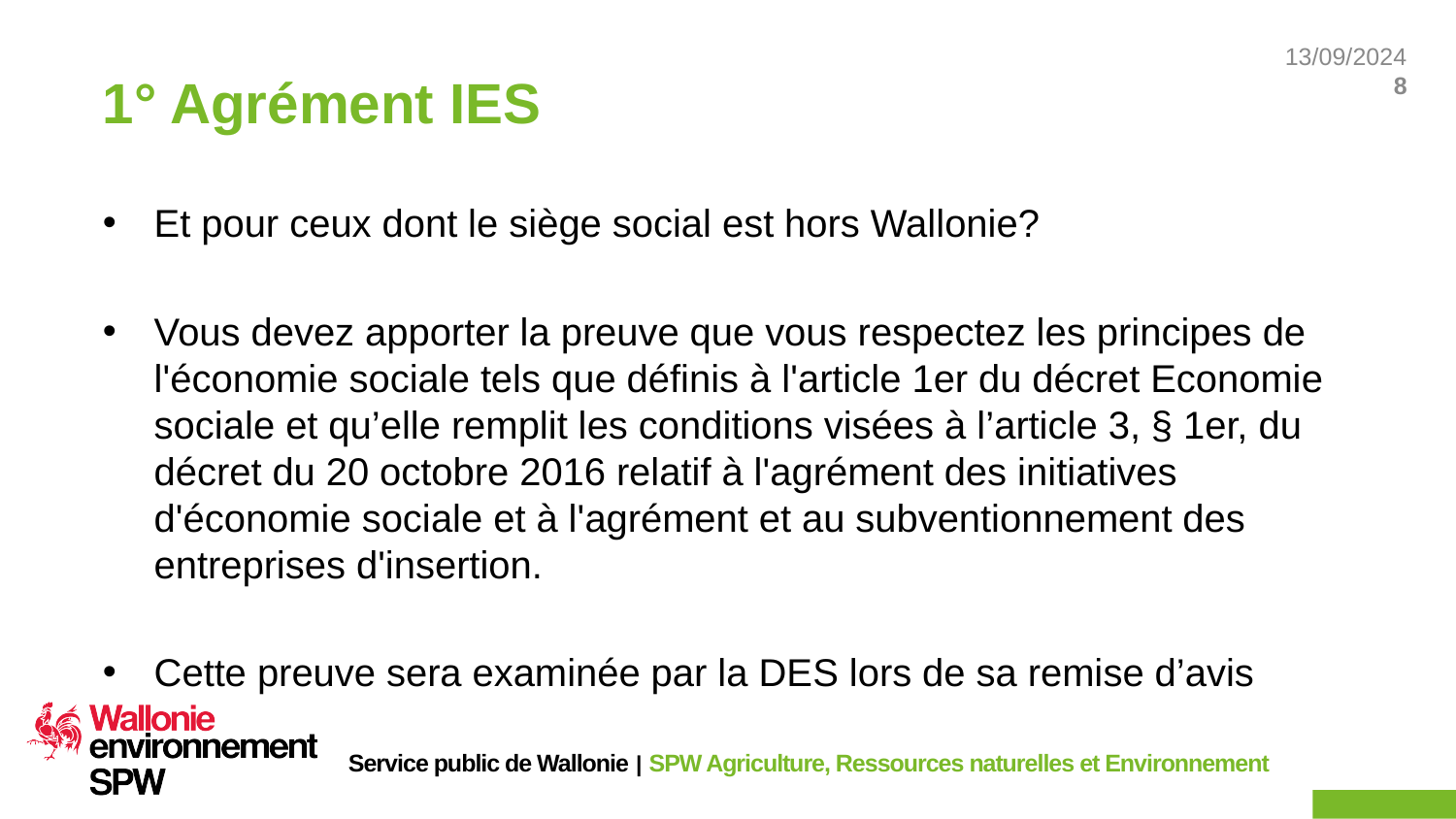

# 1° Agrément IES
Et pour ceux dont le siège social est hors Wallonie?

Vous devez apporter la preuve que vous respectez les principes de l'économie sociale tels que définis à l'article 1er du décret Economie sociale et qu’elle remplit les conditions visées à l’article 3, § 1er, du décret du 20 octobre 2016 relatif à l'agrément des initiatives d'économie sociale et à l'agrément et au subventionnement des entreprises d'insertion.

Cette preuve sera examinée par la DES lors de sa remise d’avis